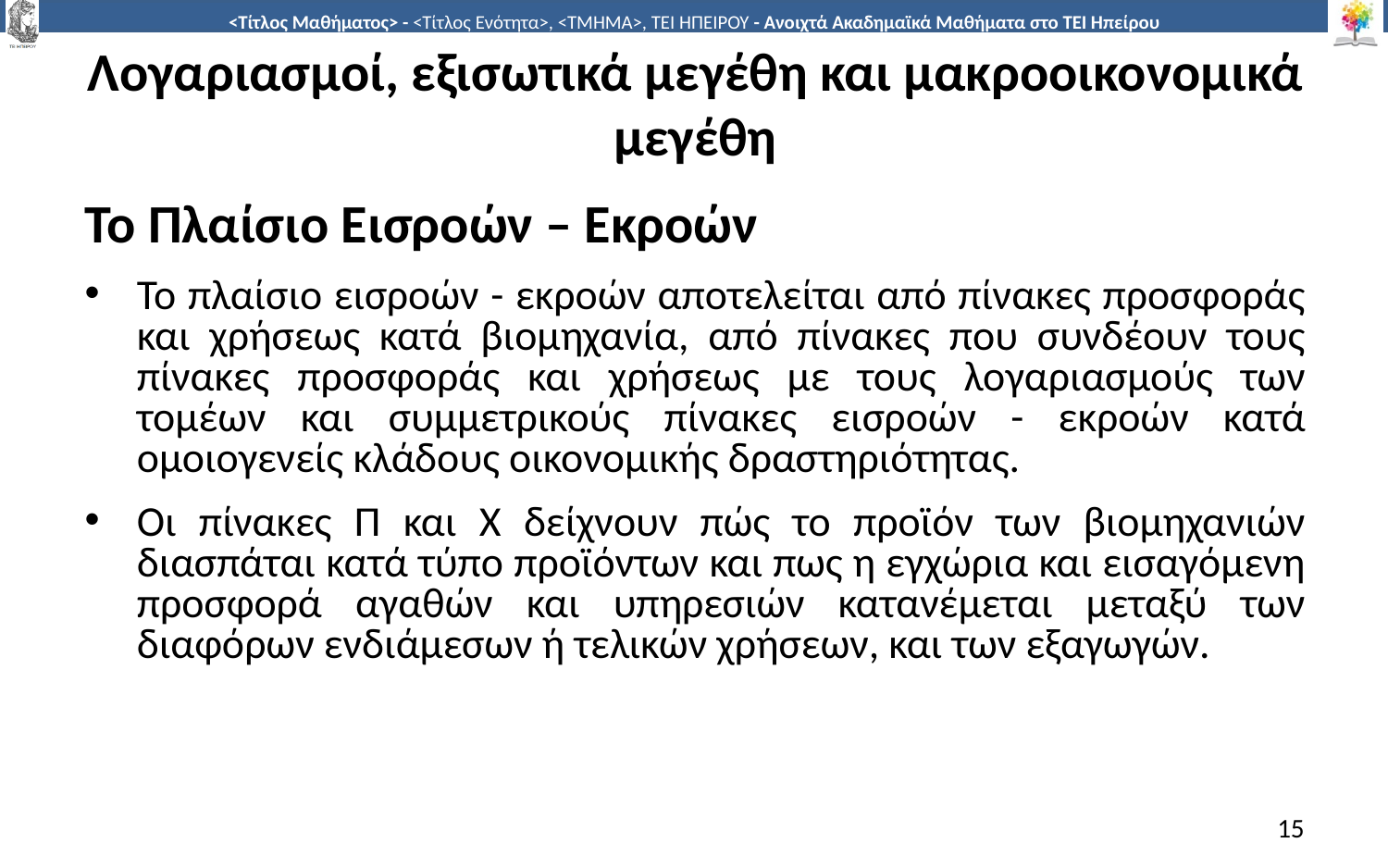

# Λογαριασμοί, εξισωτικά μεγέθη και μακροοικονομικά μεγέθη
Το Πλαίσιο Εισροών – Εκροών
Το πλαίσιο εισροών - εκροών αποτελείται από πίνακες προσφοράς και χρήσεως κατά βιομηχανία, από πίνακες που συνδέουν τους πίνακες προσφοράς και χρήσεως με τους λογαριασμούς των τομέων και συμμετρικούς πίνακες εισροών - εκροών κατά ομοιογενείς κλάδους οικονομικής δραστηριότητας.
Οι πίνακες Π και Χ δείχνουν πώς το προϊόν των βιομηχανιών διασπάται κατά τύπο προϊόντων και πως η εγχώρια και εισαγόμενη προσφορά αγαθών και υπηρεσιών κατανέμεται μεταξύ των διαφόρων ενδιάμεσων ή τελικών χρήσεων, και των εξαγωγών.

15